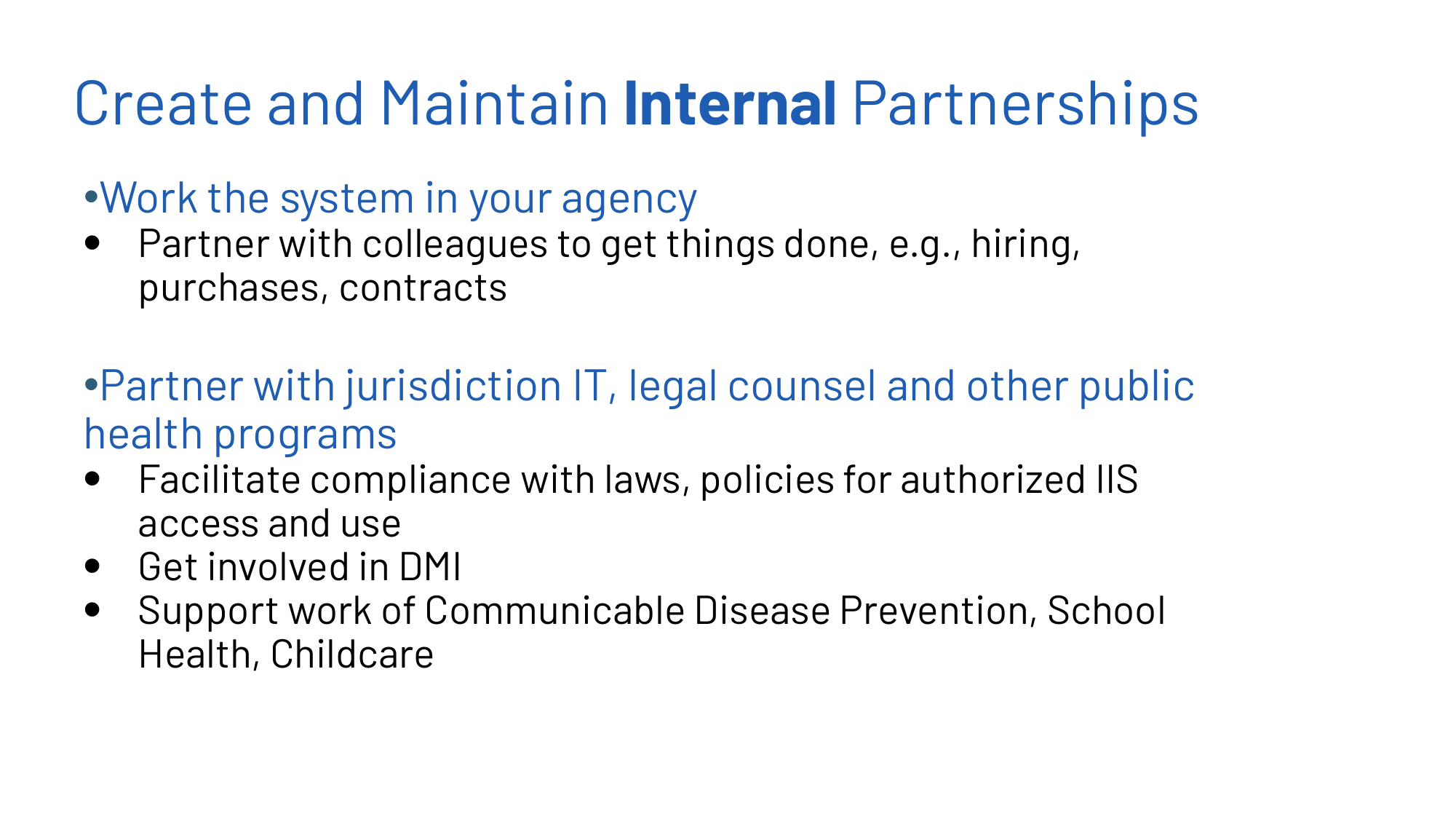

# Create and Maintain Internal Partnerships
Work the system in your agency
Partner with colleagues to get things done, e.g., hiring, purchases, contracts

Partner with jurisdiction IT, legal counsel and other public health programs
Facilitate compliance with laws, policies for authorized IIS access and use
Get involved in DMI
Support work of Communicable Disease Prevention, School Health, Childcare